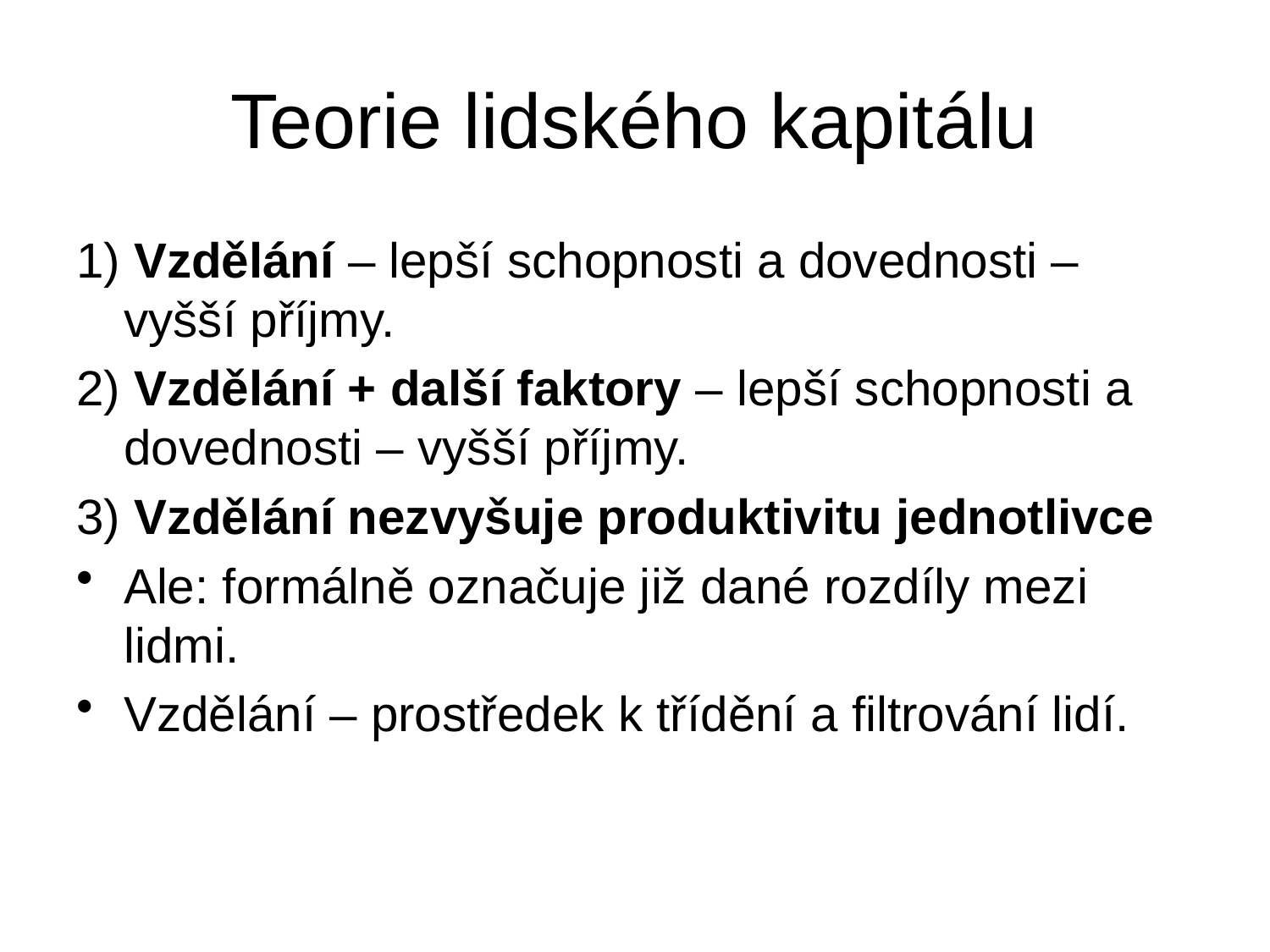

# Teorie lidského kapitálu
1) Vzdělání – lepší schopnosti a dovednosti – vyšší příjmy.
2) Vzdělání + další faktory – lepší schopnosti a dovednosti – vyšší příjmy.
3) Vzdělání nezvyšuje produktivitu jednotlivce
Ale: formálně označuje již dané rozdíly mezi lidmi.
Vzdělání – prostředek k třídění a filtrování lidí.